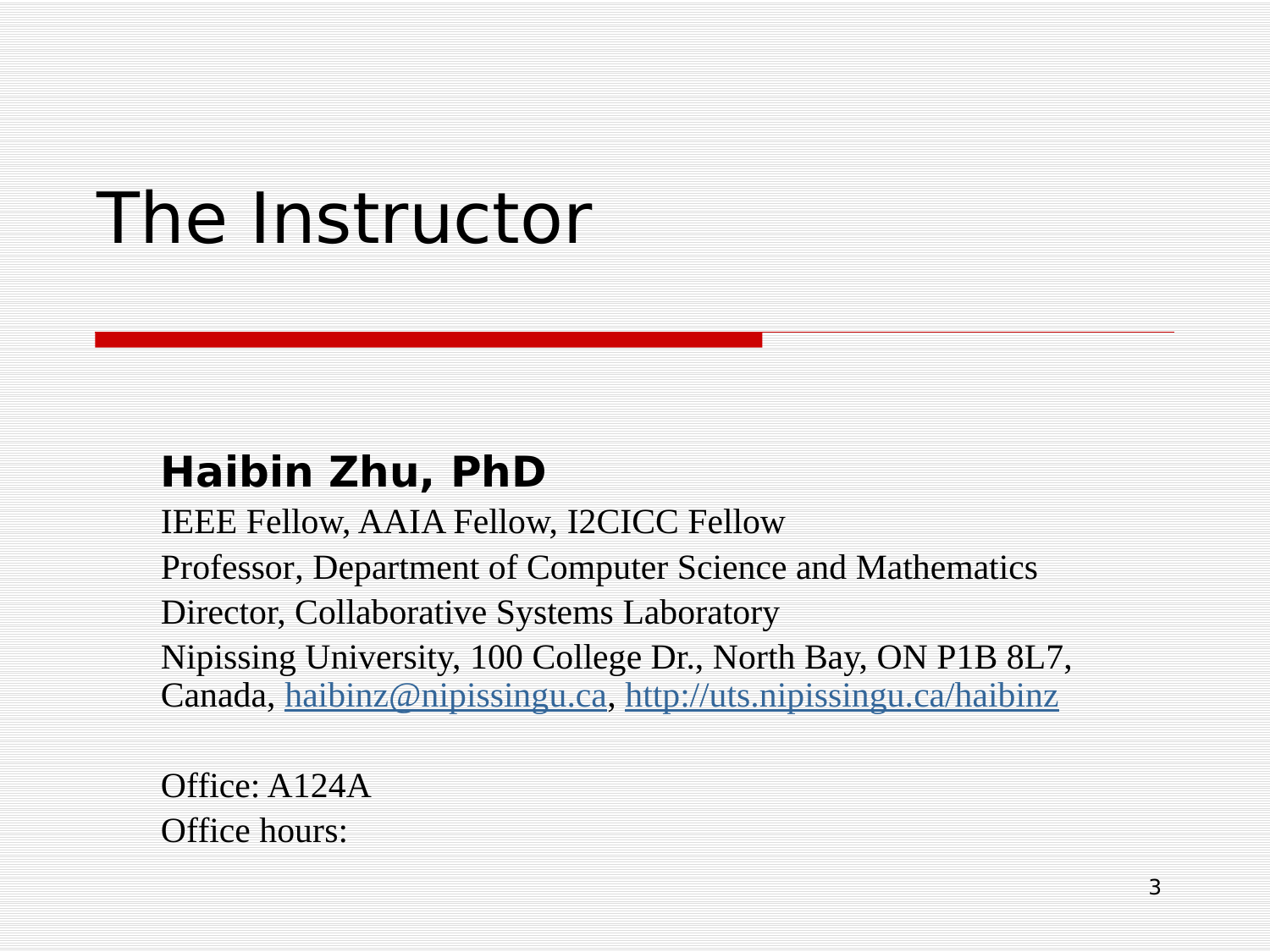

The Instructor
Haibin Zhu, PhD
IEEE Fellow, AAIA Fellow, I2CICC Fellow
Professor, Department of Computer Science and Mathematics
Director, Collaborative Systems Laboratory
Nipissing University, 100 College Dr., North Bay, ON P1B 8L7, Canada, haibinz@nipissingu.ca, http://uts.nipissingu.ca/haibinz

Office: A124A
Office hours:
3